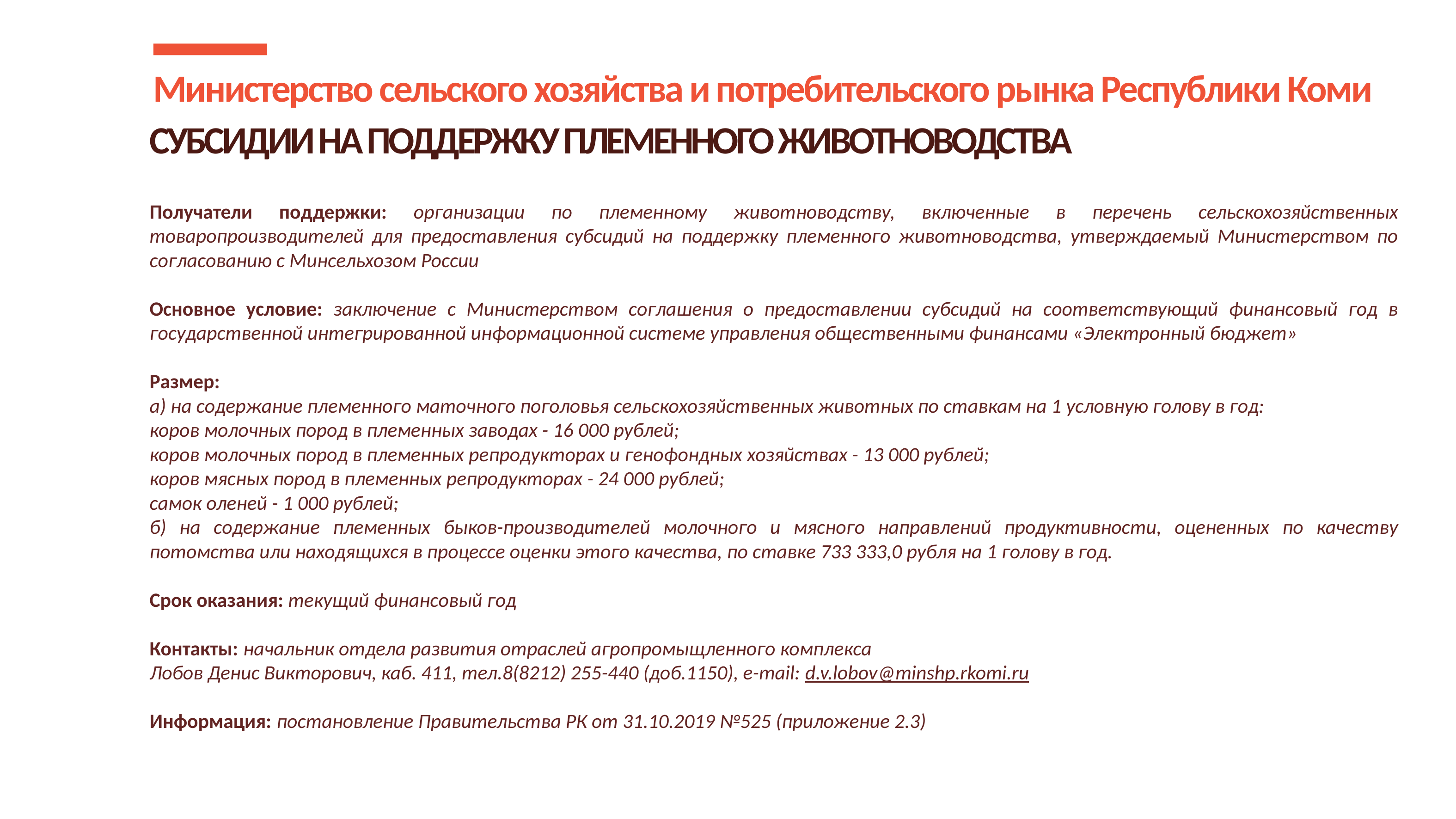

Министерство сельского хозяйства и потребительского рынка Республики Коми
СУБСИДИИ НА ПОДДЕРЖКУ ПЛЕМЕННОГО ЖИВОТНОВОДСТВА

Получатели поддержки: организации по племенному животноводству, включенные в перечень сельскохозяйственных товаропроизводителей для предоставления субсидий на поддержку племенного животноводства, утверждаемый Министерством по согласованию с Минсельхозом России

Основное условие: заключение с Министерством соглашения о предоставлении субсидий на соответствующий финансовый год в государственной интегрированной информационной системе управления общественными финансами «Электронный бюджет»

Размер:
а) на содержание племенного маточного поголовья сельскохозяйственных животных по ставкам на 1 условную голову в год:
коров молочных пород в племенных заводах - 16 000 рублей;
коров молочных пород в племенных репродукторах и генофондных хозяйствах - 13 000 рублей;
коров мясных пород в племенных репродукторах - 24 000 рублей;
самок оленей - 1 000 рублей;
б) на содержание племенных быков-производителей молочного и мясного направлений продуктивности, оцененных по качеству потомства или находящихся в процессе оценки этого качества, по ставке 733 333,0 рубля на 1 голову в год.

Срок оказания: текущий финансовый год

Контакты: начальник отдела развития отраслей агропромыщленного комплекса
Лобов Денис Викторович, каб. 411, тел.8(8212) 255-440 (доб.1150), е-mail: d.v.lobov@minshp.rkomi.ru

Информация: постановление Правительства РК от 31.10.2019 №525 (приложение 2.3)